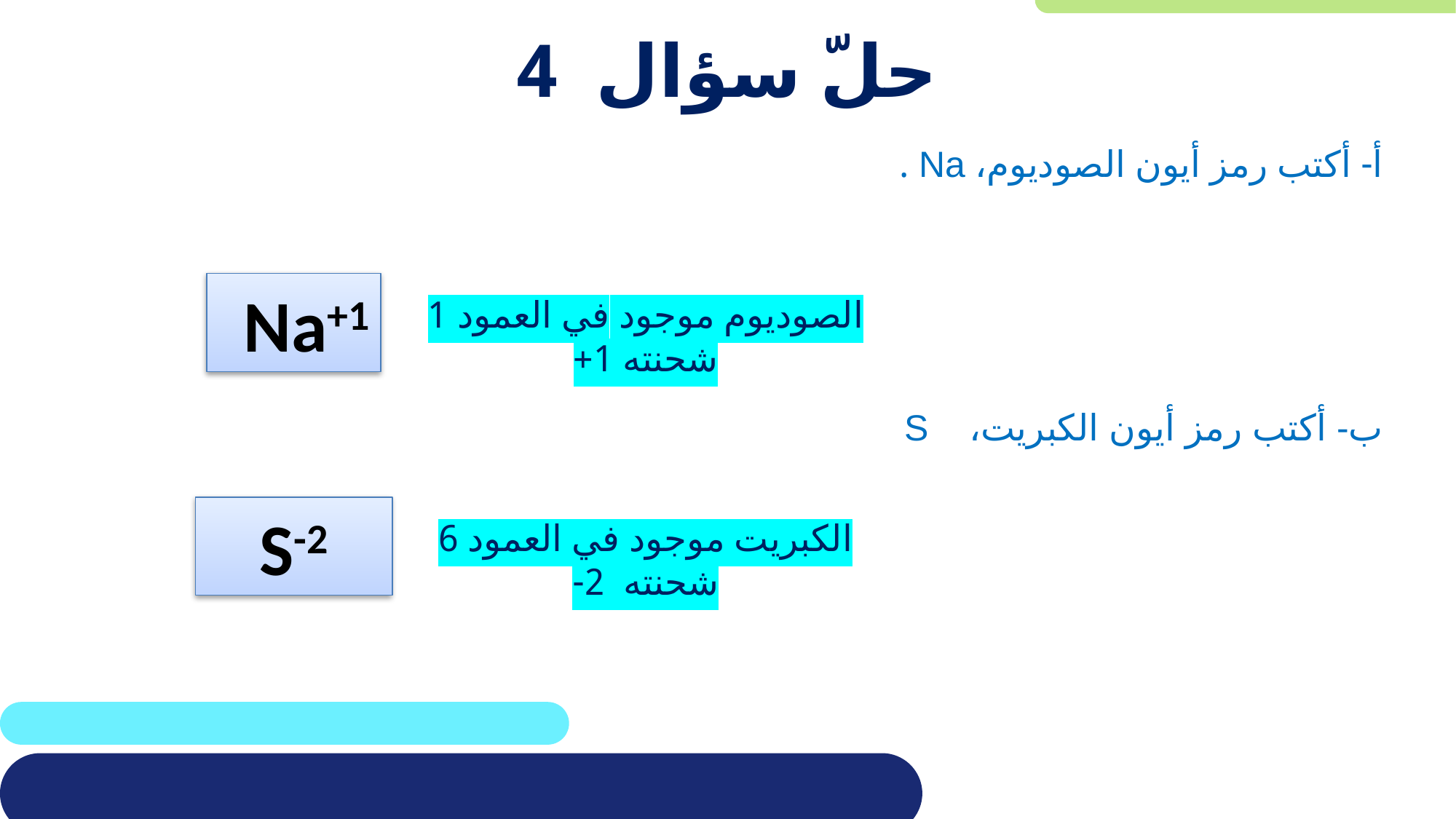

# حلّ سؤال  4
أ- أكتب رمز أيون الصوديوم، Na .

ب- أكتب رمز أيون الكبريت،    S

Na+1
الصوديوم موجود في العمود 1
شحنته 1+
S-2
الكبريت موجود في العمود 6
شحنته  2-